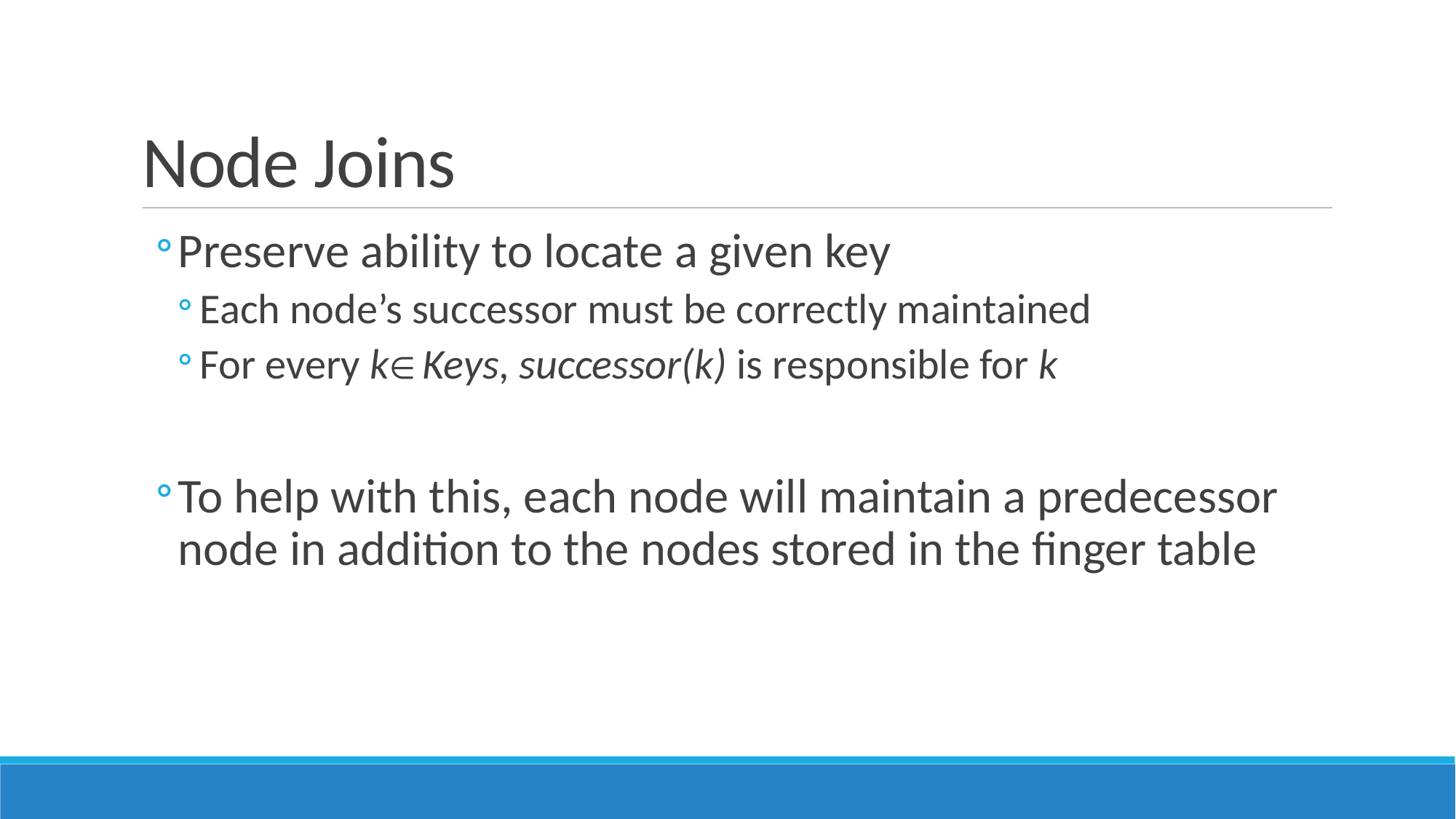

# Node Joins
Preserve ability to locate a given key
Each node’s successor must be correctly maintained
For every k∈ Keys, successor(k) is responsible for k

To help with this, each node will maintain a predecessor node in addition to the nodes stored in the finger table